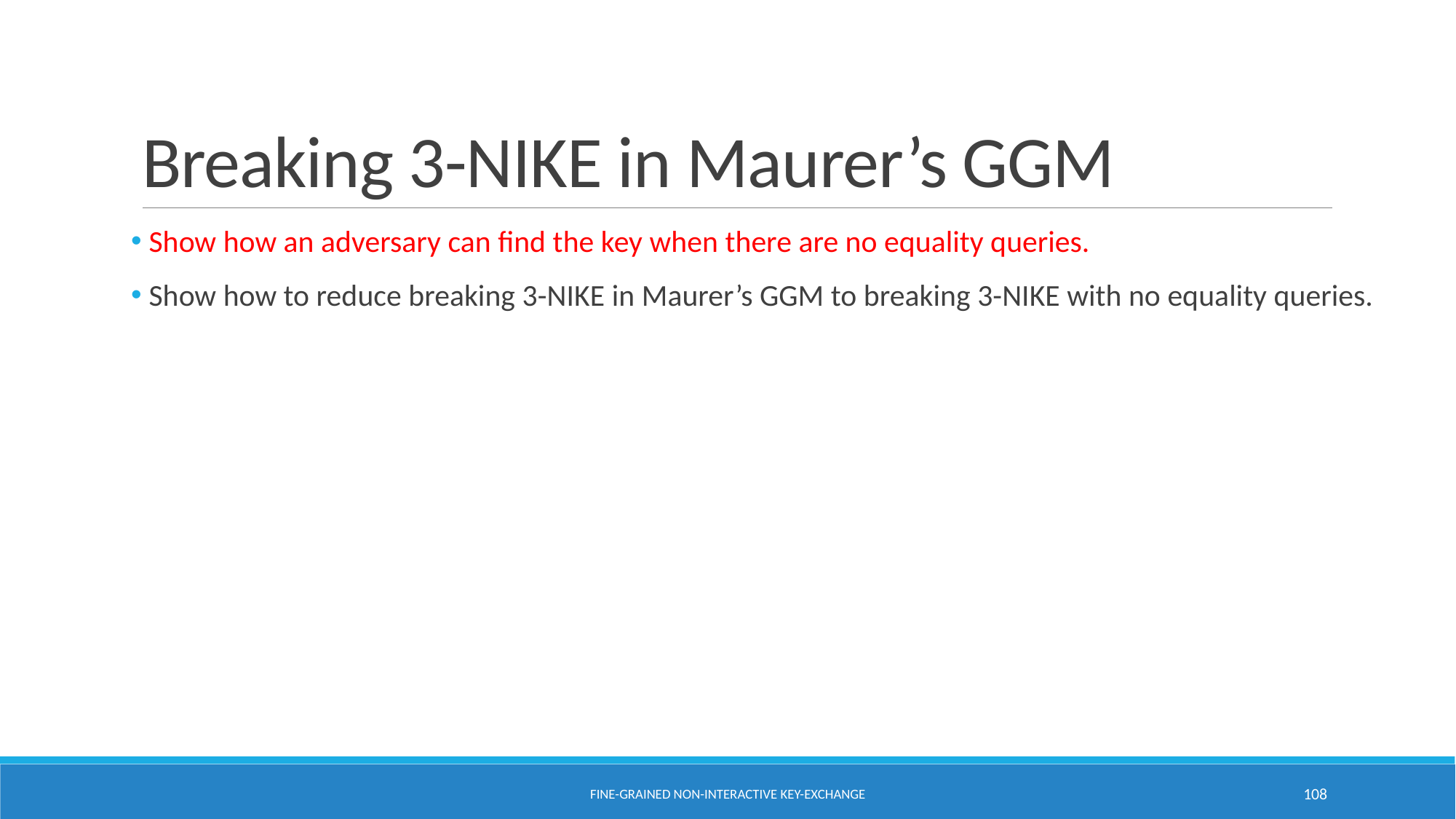

# Breaking 3-NIKE in Maurer’s GGM
 Show how an adversary can find the key when there are no equality queries.
 Show how to reduce breaking 3-NIKE in Maurer’s GGM to breaking 3-NIKE with no equality queries.
Fine-Grained Non-Interactive Key-Exchange
108